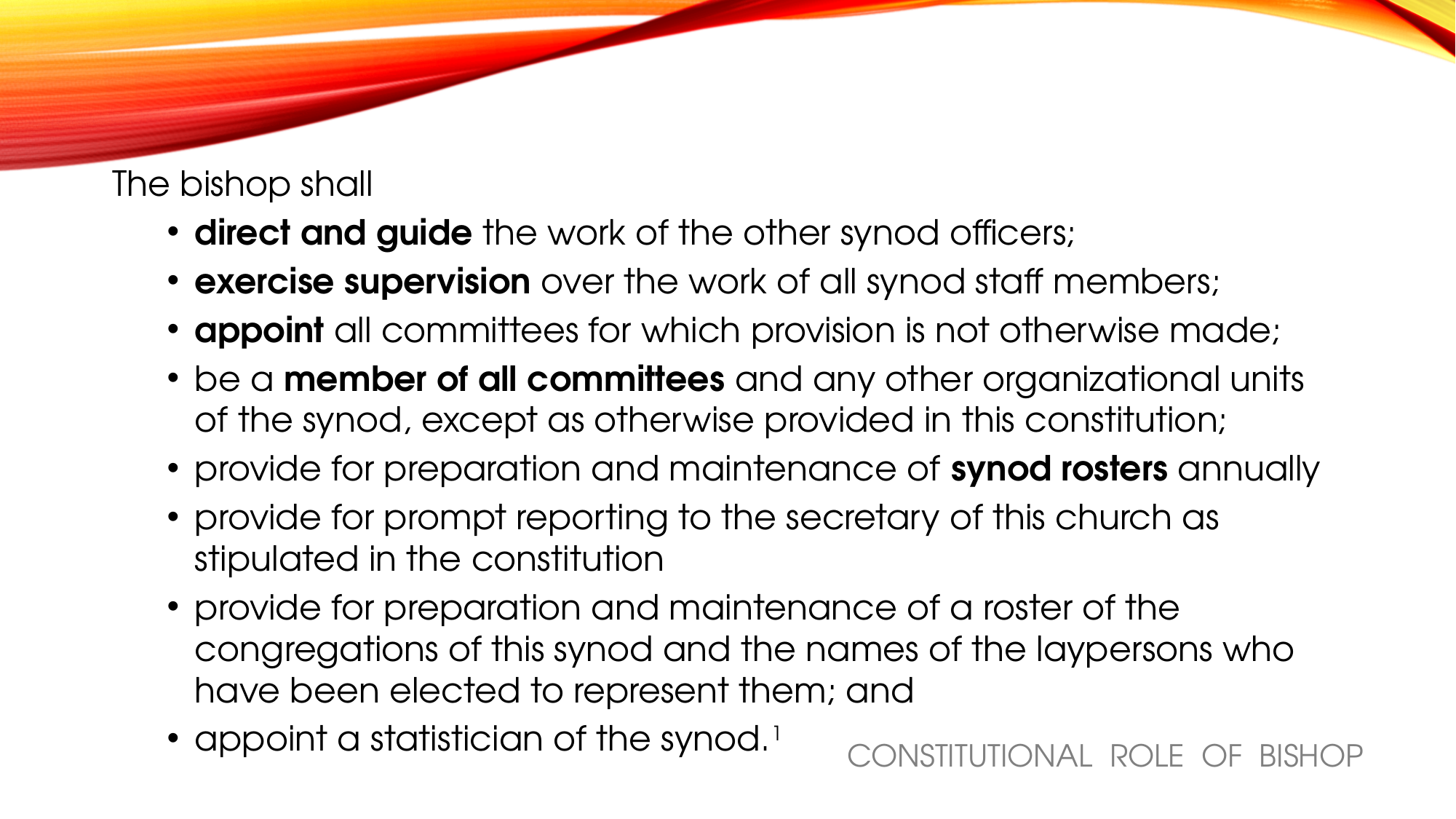

The bishop shall
direct and guide the work of the other synod officers;
exercise supervision over the work of all synod staff members;
appoint all committees for which provision is not otherwise made;
be a member of all committees and any other organizational units of the synod, except as otherwise provided in this constitution;
provide for preparation and maintenance of synod rosters annually
provide for prompt reporting to the secretary of this church as stipulated in the constitution
provide for preparation and maintenance of a roster of the congregations of this synod and the names of the laypersons who have been elected to represent them; and
appoint a statistician of the synod.1

CONSTITUTIONAL  ROLE  OF  BISHOP